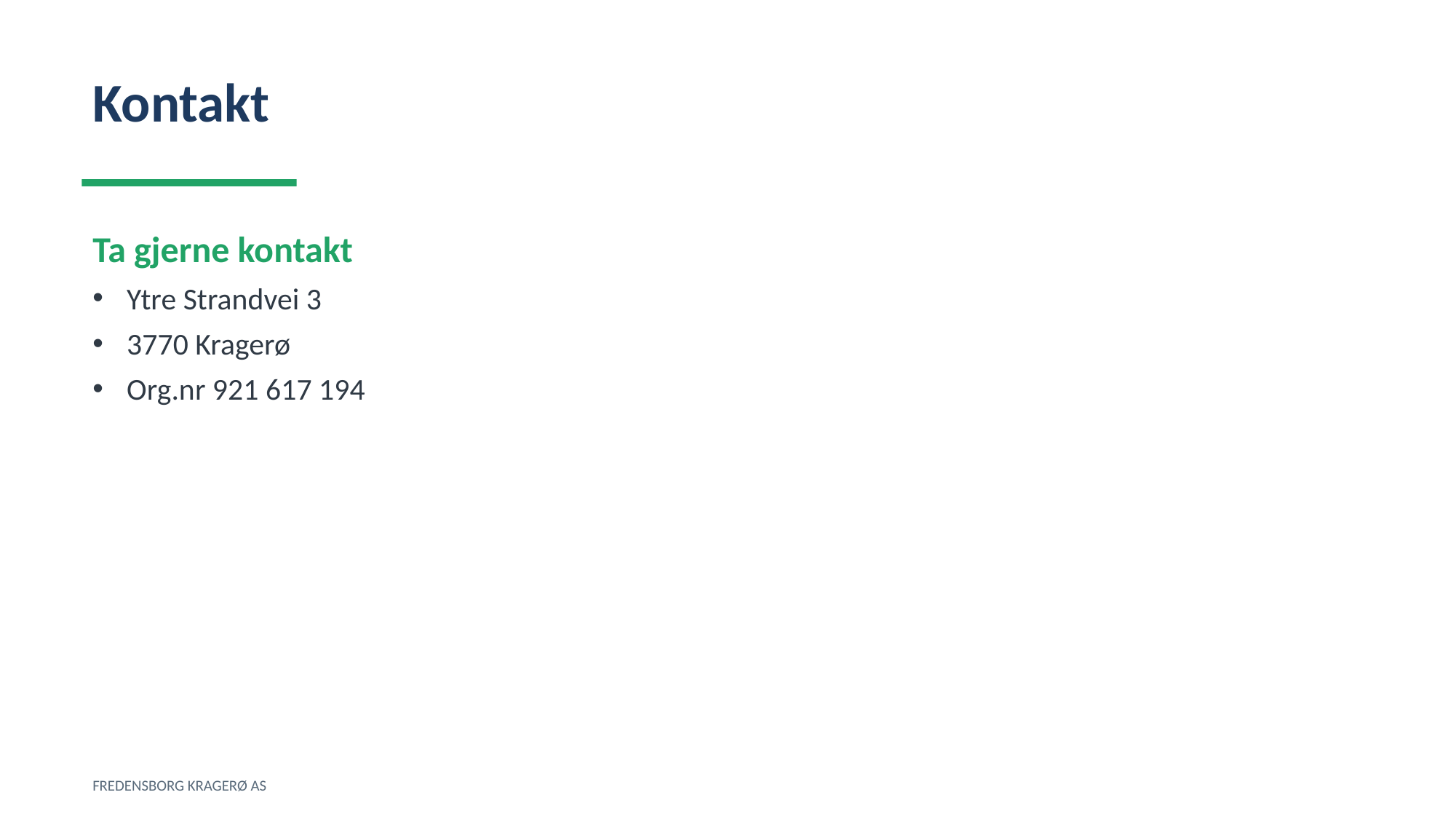

Kontakt

Ta gjerne kontakt
Ytre Strandvei 3
3770 Kragerø
Org.nr 921 617 194
FREDENSBORG KRAGERØ AS